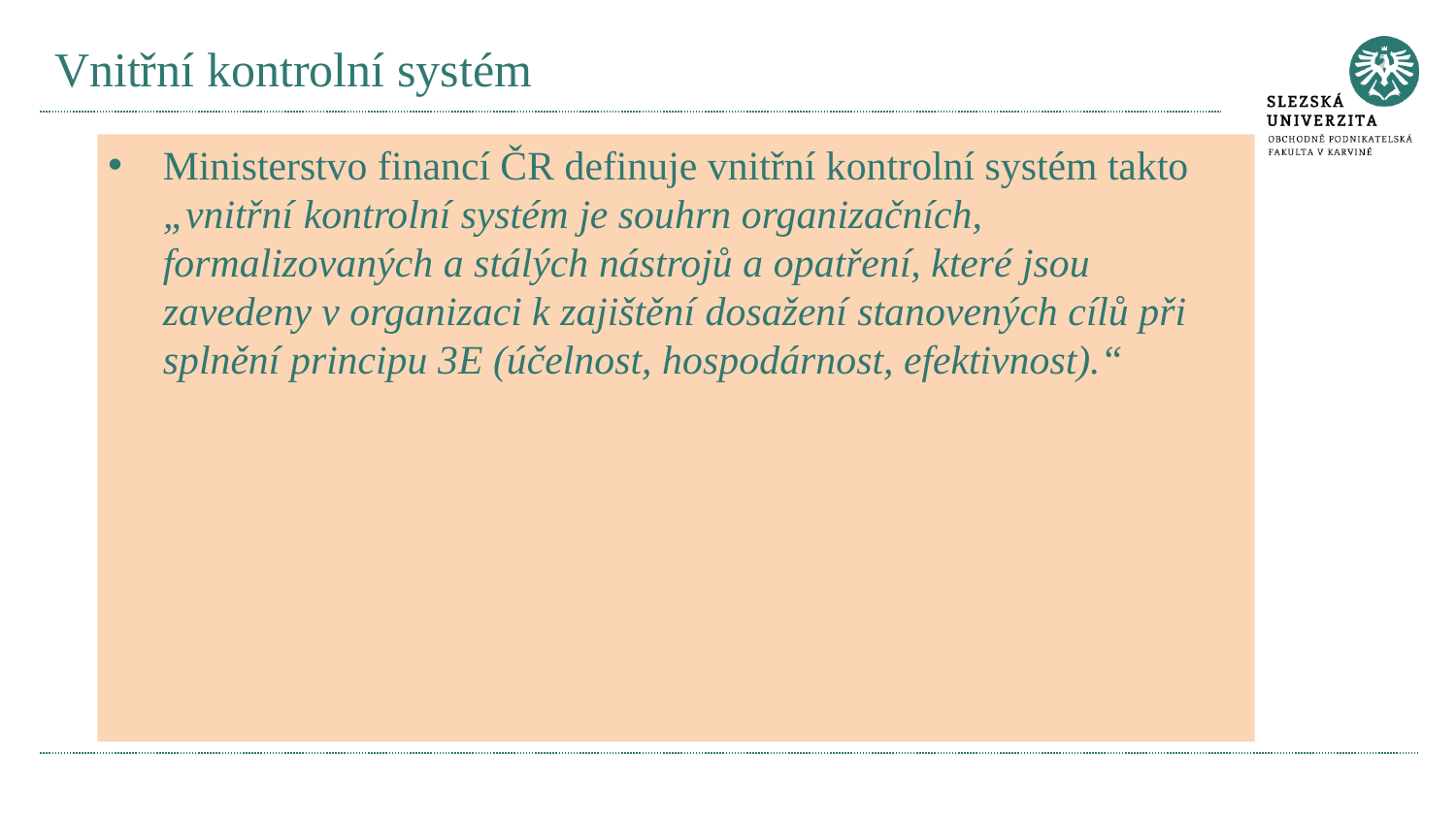

# Vnitřní kontrolní systém
Ministerstvo financí ČR definuje vnitřní kontrolní systém takto „vnitřní kontrolní systém je souhrn organizačních, formalizovaných a stálých nástrojů a opatření, které jsou zavedeny v organizaci k zajištění dosažení stanovených cílů při splnění principu 3E (účelnost, hospodárnost, efektivnost).“